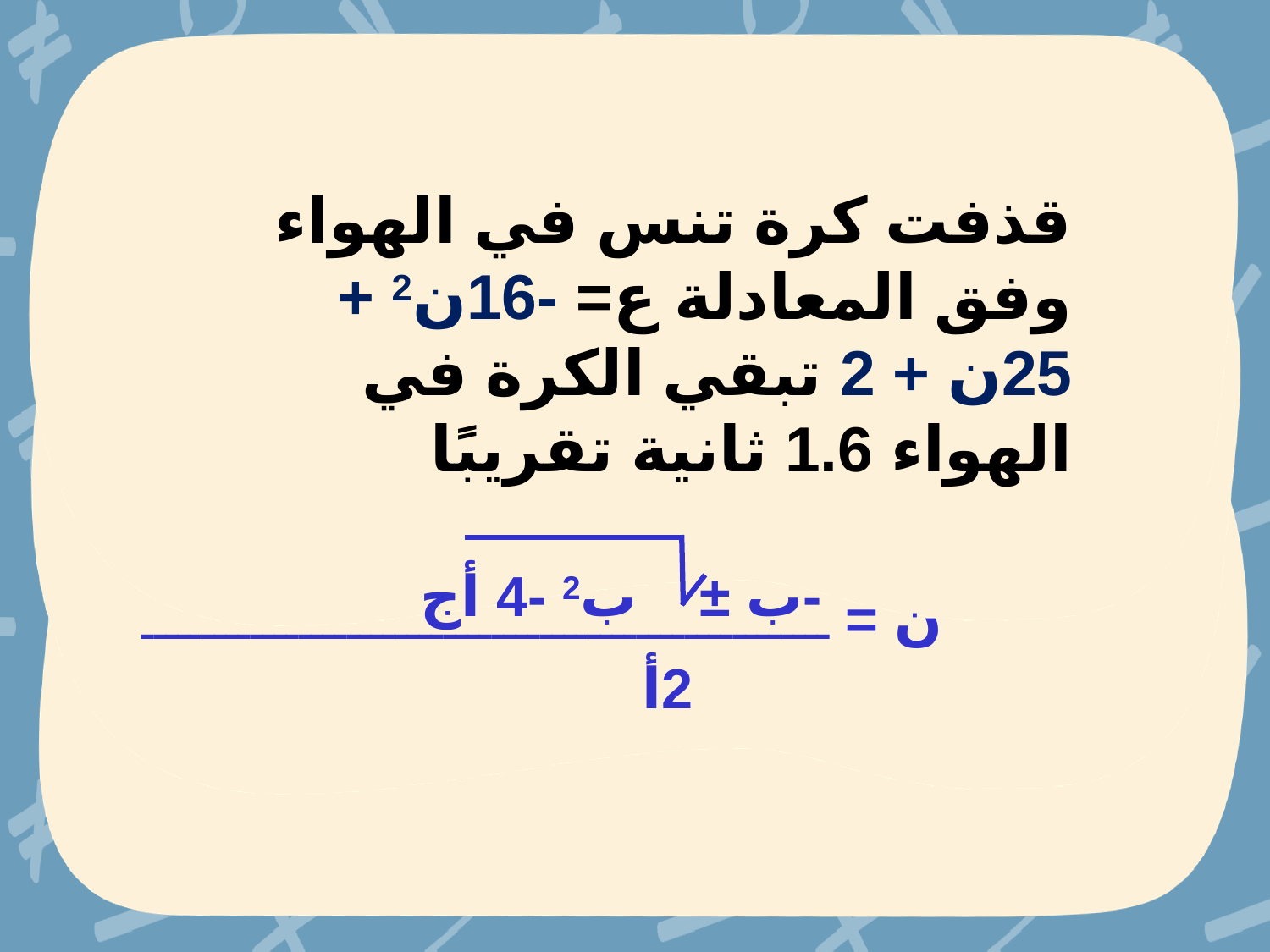

قذفت كرة تنس في الهواء وفق المعادلة ع= -16ن2 + 25ن + 2 تبقي الكرة في الهواء 1.6 ثانية تقريبًا
-ب ±    ب2 -4 أج
ن = ـــــــــــــــــــــــــــــــــــــــــــــــــــــــــ
2أ